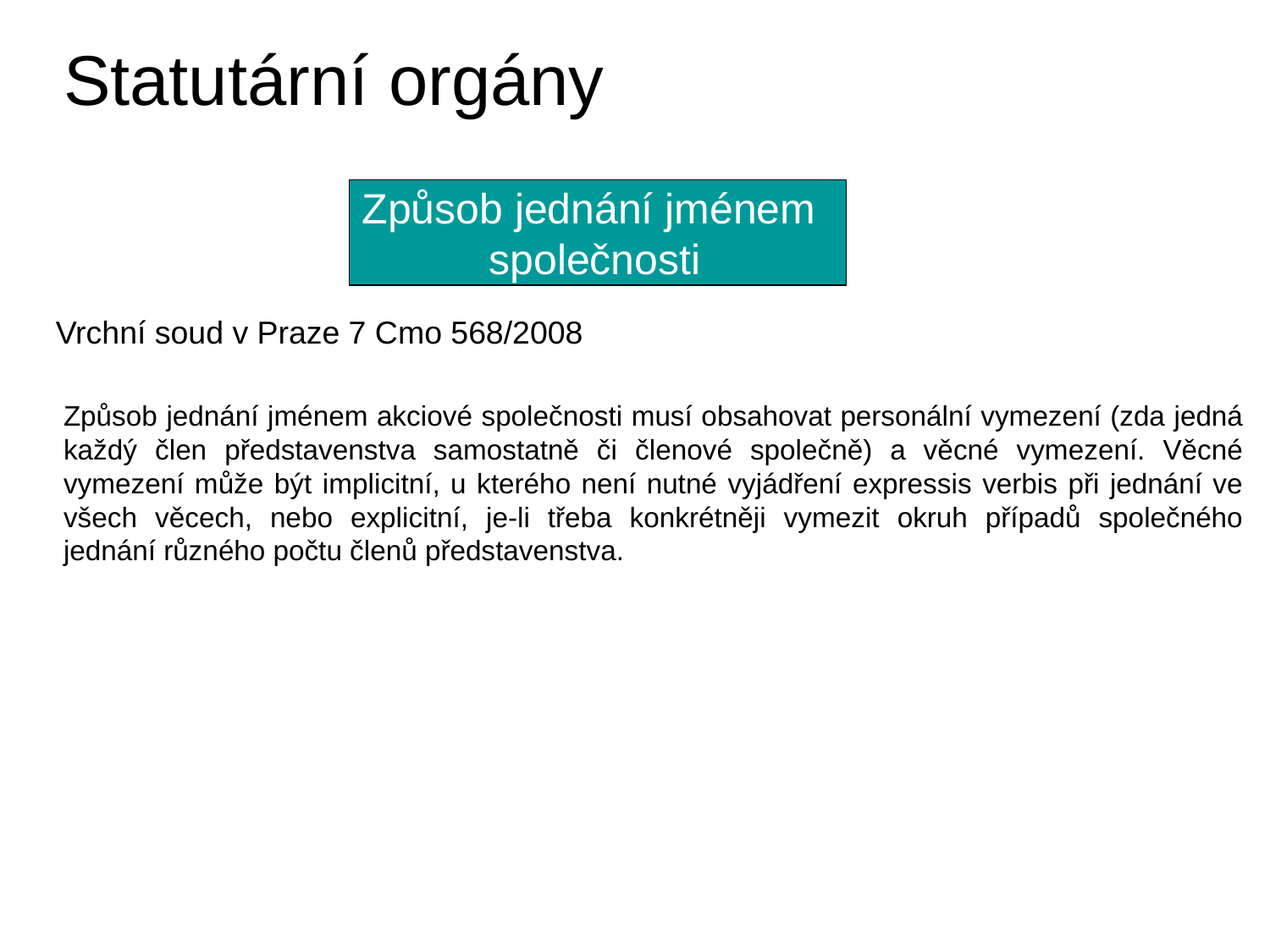

Statutární orgány

Způsob jednání jménem
společnosti
Vrchní soud v Praze 7 Cmo 568/2008

Způsob jednání jménem akciové společnosti musí obsahovat personální vymezení (zda jedná každý člen představenstva samostatně či členové společně) a věcné vymezení. Věcné vymezení může být implicitní, u kterého není nutné vyjádření expressis verbis při jednání ve všech věcech, nebo explicitní, je-li třeba konkrétněji vymezit okruh případů společného jednání různého počtu členů představenstva.